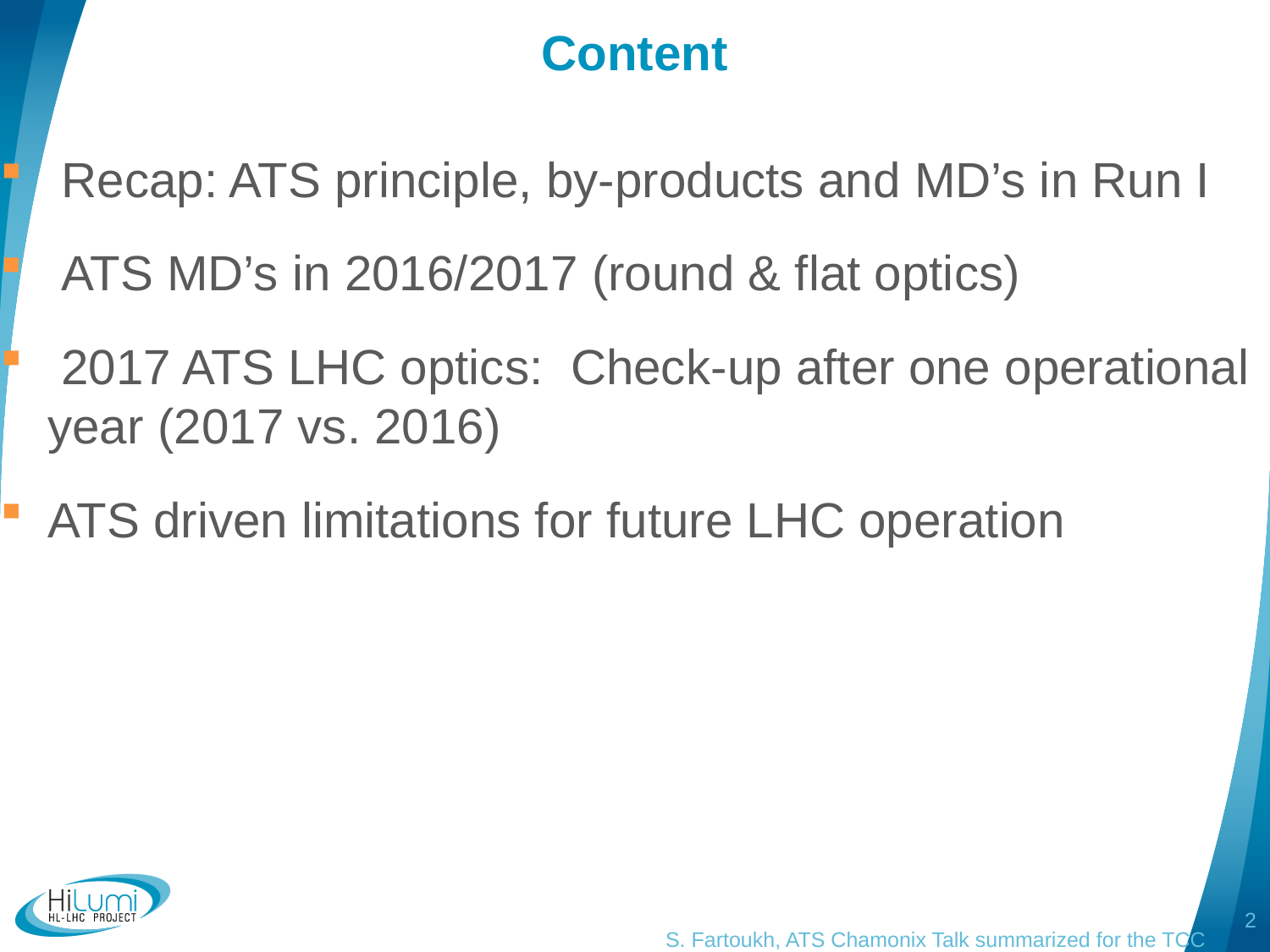

# Content
 Recap: ATS principle, by-products and MD’s in Run I

 ATS MD’s in 2016/2017 (round & flat optics)

 2017 ATS LHC optics:  Check-up after one operational year (2017 vs. 2016)

ATS driven limitations for future LHC operation

2
S. Fartoukh, ATS Chamonix Talk summarized for the TCC